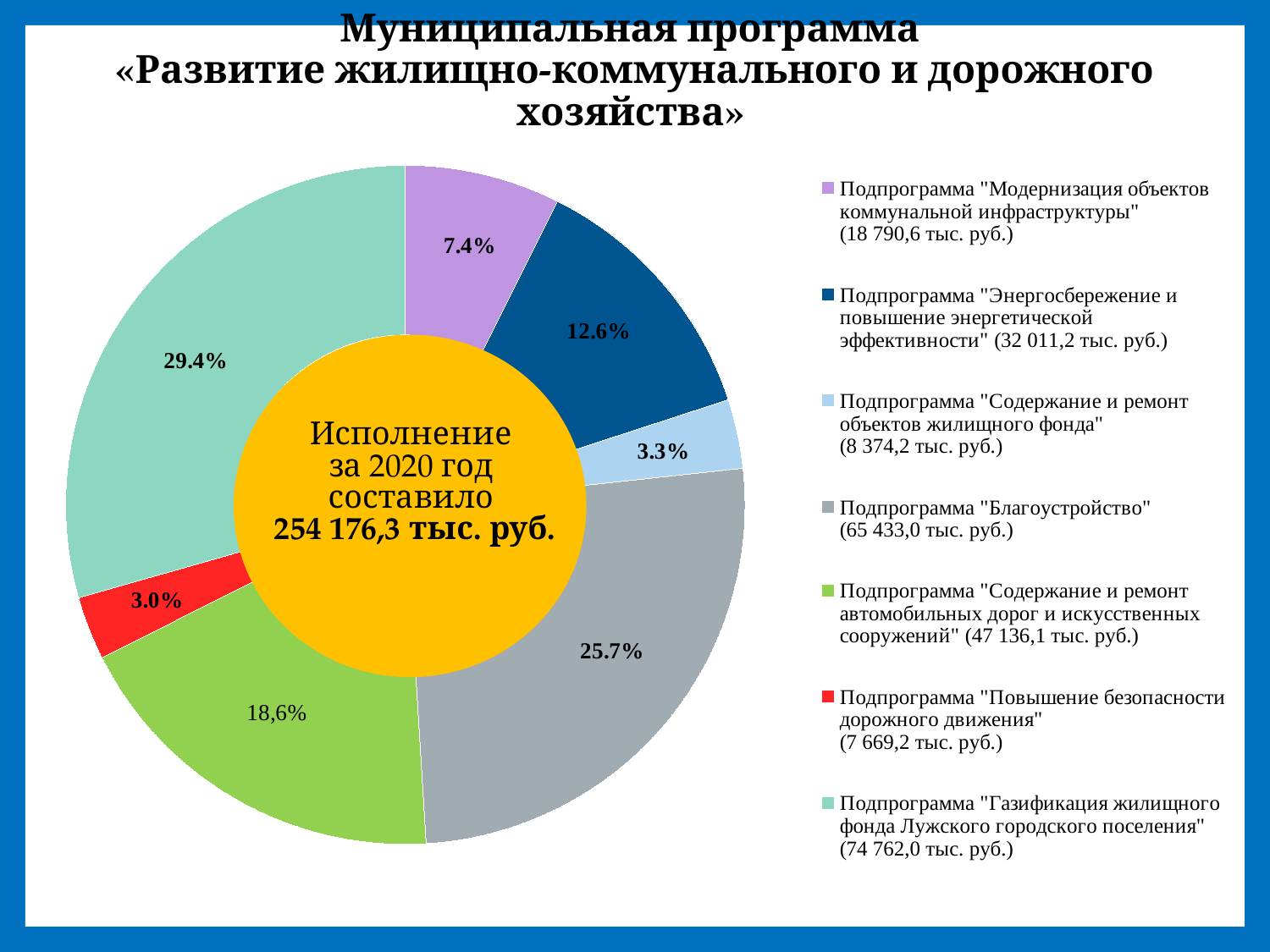

# Муниципальная программа «Развитие жилищно-коммунального и дорожного хозяйства»

### Chart

| Category | Столбец1 |
|---|---|
| Подпрограмма "Модернизация объектов коммунальной инфраструктуры"
(18 790,6 тыс. руб.) | 18790.599999999995 |
| Подпрограмма "Энергосбережение и повышение энергетической эффективности" (32 011,2 тыс. руб.) | 32011.2 |
| Подпрограмма "Содержание и ремонт объектов жилищного фонда"
(8 374,2 тыс. руб.) | 8374.2 |
| Подпрограмма "Благоустройство"
(65 433,0 тыс. руб.) | 65433.0 |
| Подпрограмма "Содержание и ремонт автомобильных дорог и искусственных сооружений" (47 136,1 тыс. руб.) | 47136.1 |
| Подпрограмма "Повышение безопасности дорожного движения"
(7 669,2 тыс. руб.) | 7669.2 |
| Подпрограмма "Газификация жилищного фонда Лужского городского поселения"
(74 762,0 тыс. руб.) | 74762.0 |